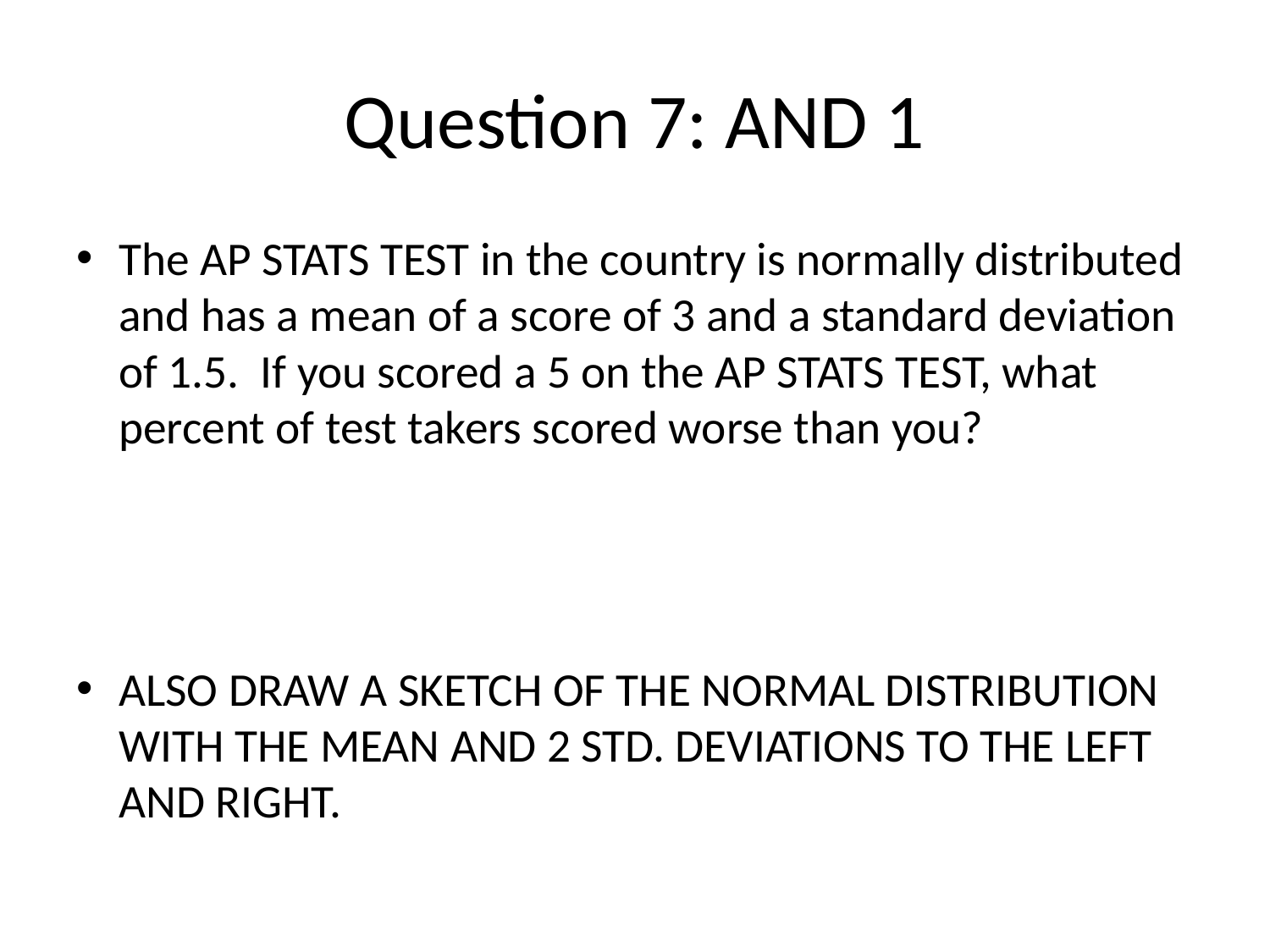

# Question 7: AND 1
The AP STATS TEST in the country is normally distributed and has a mean of a score of 3 and a standard deviation of 1.5.  If you scored a 5 on the AP STATS TEST, what percent of test takers scored worse than you?

ALSO DRAW A SKETCH OF THE NORMAL DISTRIBUTION WITH THE MEAN AND 2 STD. DEVIATIONS TO THE LEFT AND RIGHT.